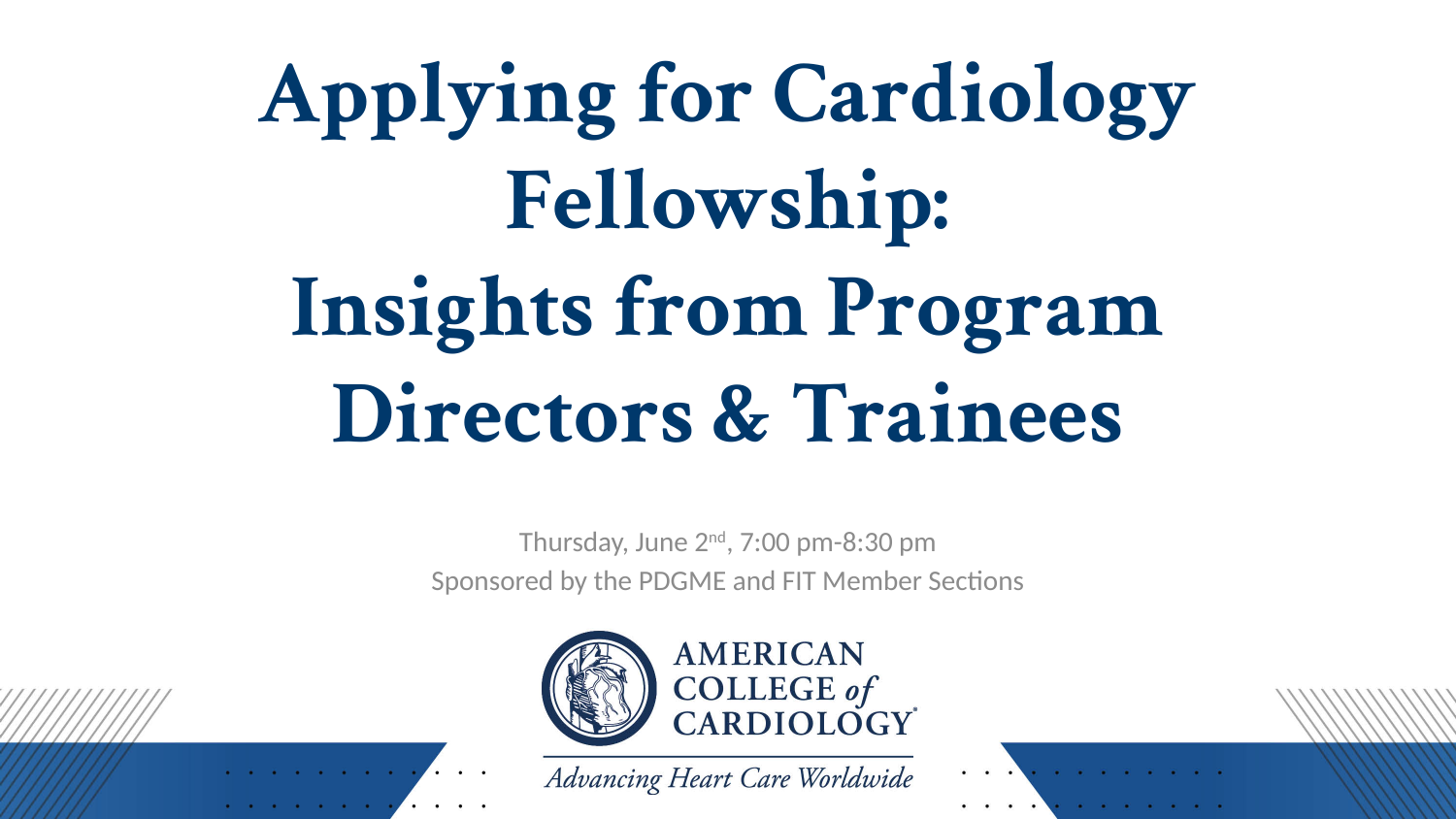

Applying for Cardiology Fellowship:
Insights from Program Directors & Trainees

Thursday, June 2nd, 7:00 pm-8:30 pm
Sponsored by the PDGME and FIT Member Sections